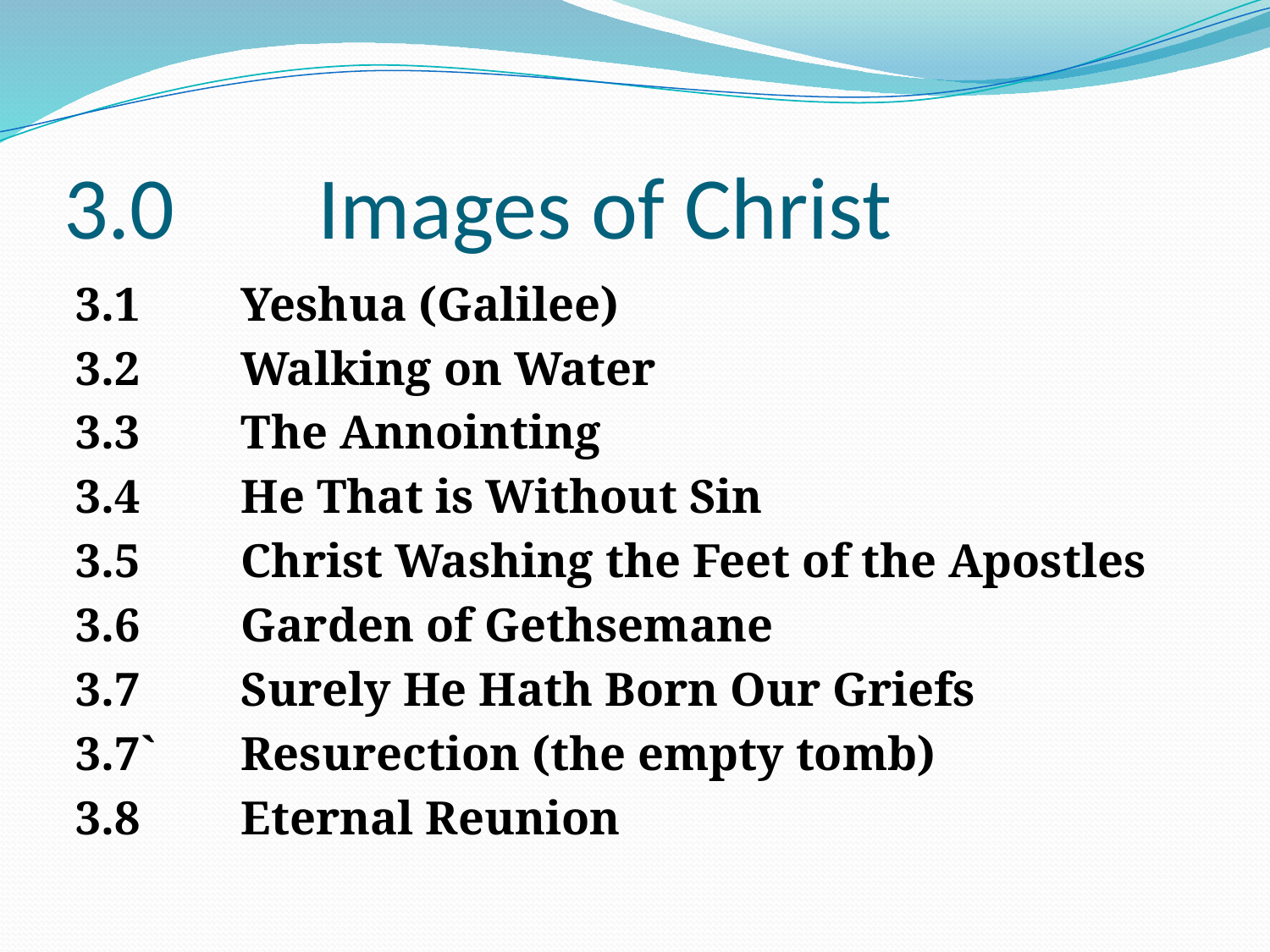

# 3.0  	Images of Christ
3.1	Yeshua (Galilee)
3.2	Walking on Water
3.3	The Annointing
3.4	He That is Without Sin
3.5 	Christ Washing the Feet of the Apostles
3.6	Garden of Gethsemane
3.7	Surely He Hath Born Our Griefs
3.7`	Resurection (the empty tomb)
3.8	Eternal Reunion